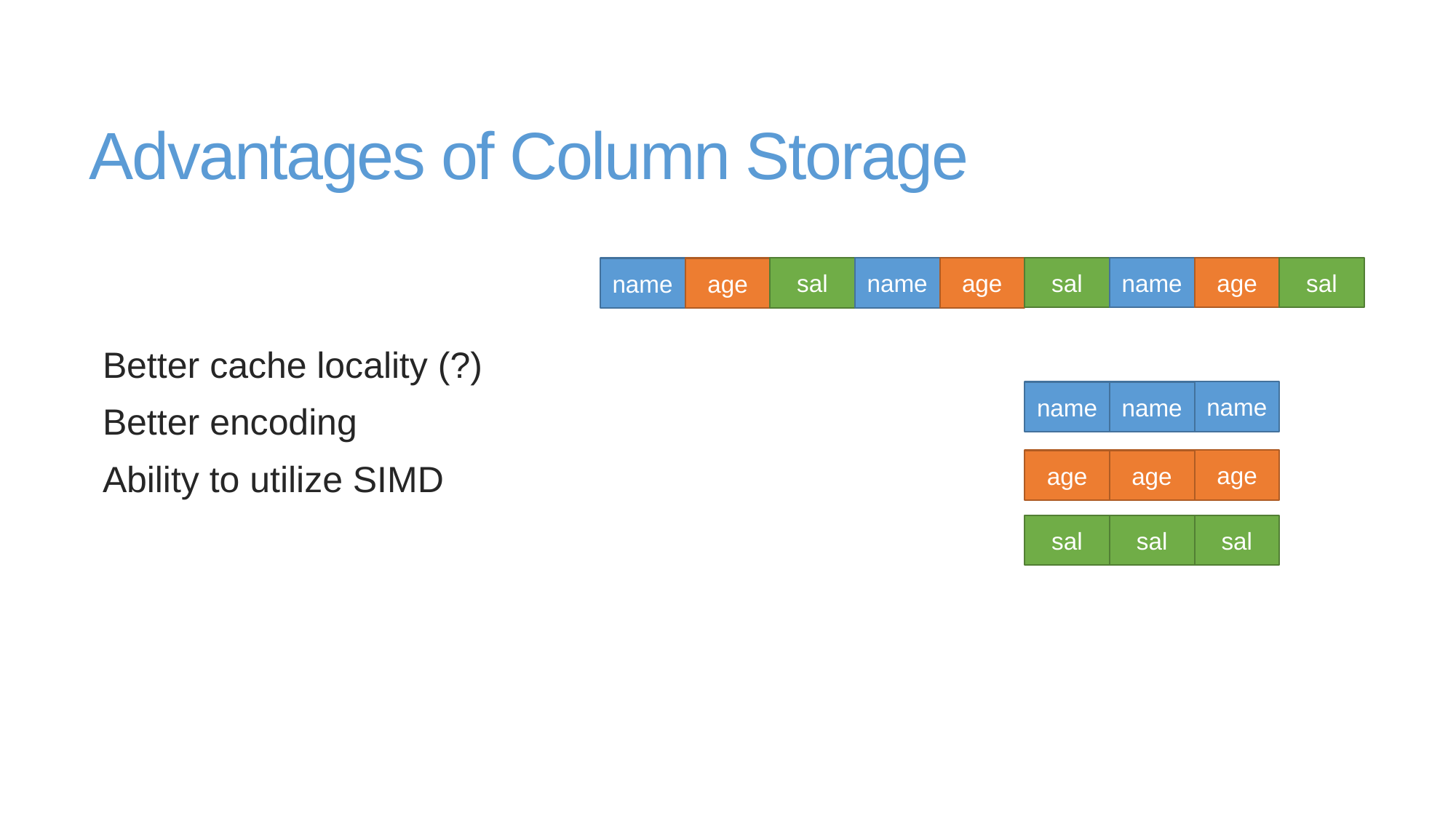

# Advantages of Column Storage
sal
sal
age
name
sal
age
name
age
name
Better cache locality (?)
Better encoding
Ability to utilize SIMD
name
name
name
age
age
age
sal
sal
sal